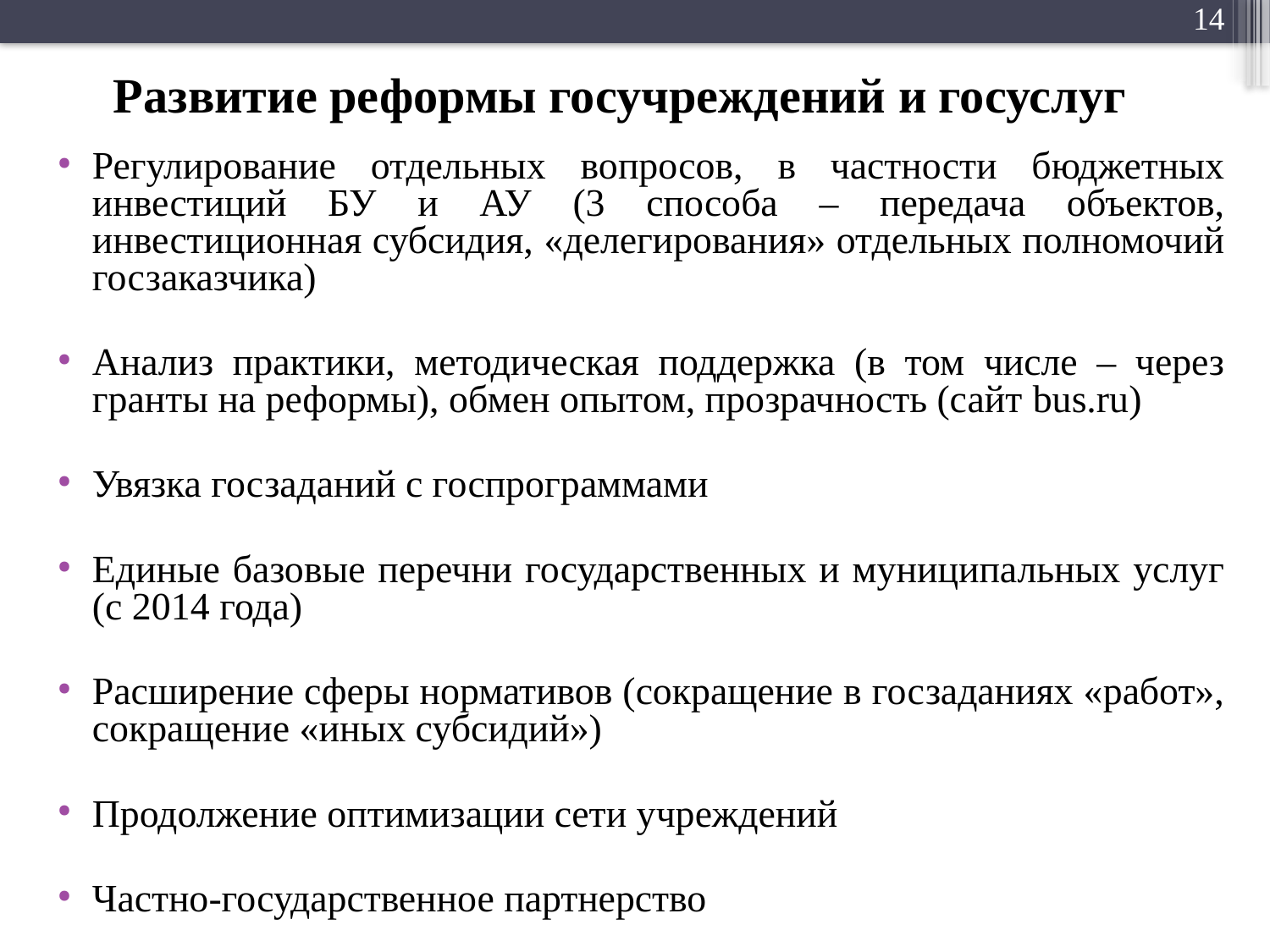

# Развитие реформы госучреждений и госуслуг
Регулирование отдельных вопросов, в частности бюджетных инвестиций БУ и АУ (3 способа – передача объектов, инвестиционная субсидия, «делегирования» отдельных полномочий госзаказчика)

Анализ практики, методическая поддержка (в том числе – через гранты на реформы), обмен опытом, прозрачность (сайт bus.ru)

Увязка госзаданий с госпрограммами

Единые базовые перечни государственных и муниципальных услуг (с 2014 года)

Расширение сферы нормативов (сокращение в госзаданиях «работ», сокращение «иных субсидий»)

Продолжение оптимизации сети учреждений

Частно-государственное партнерство